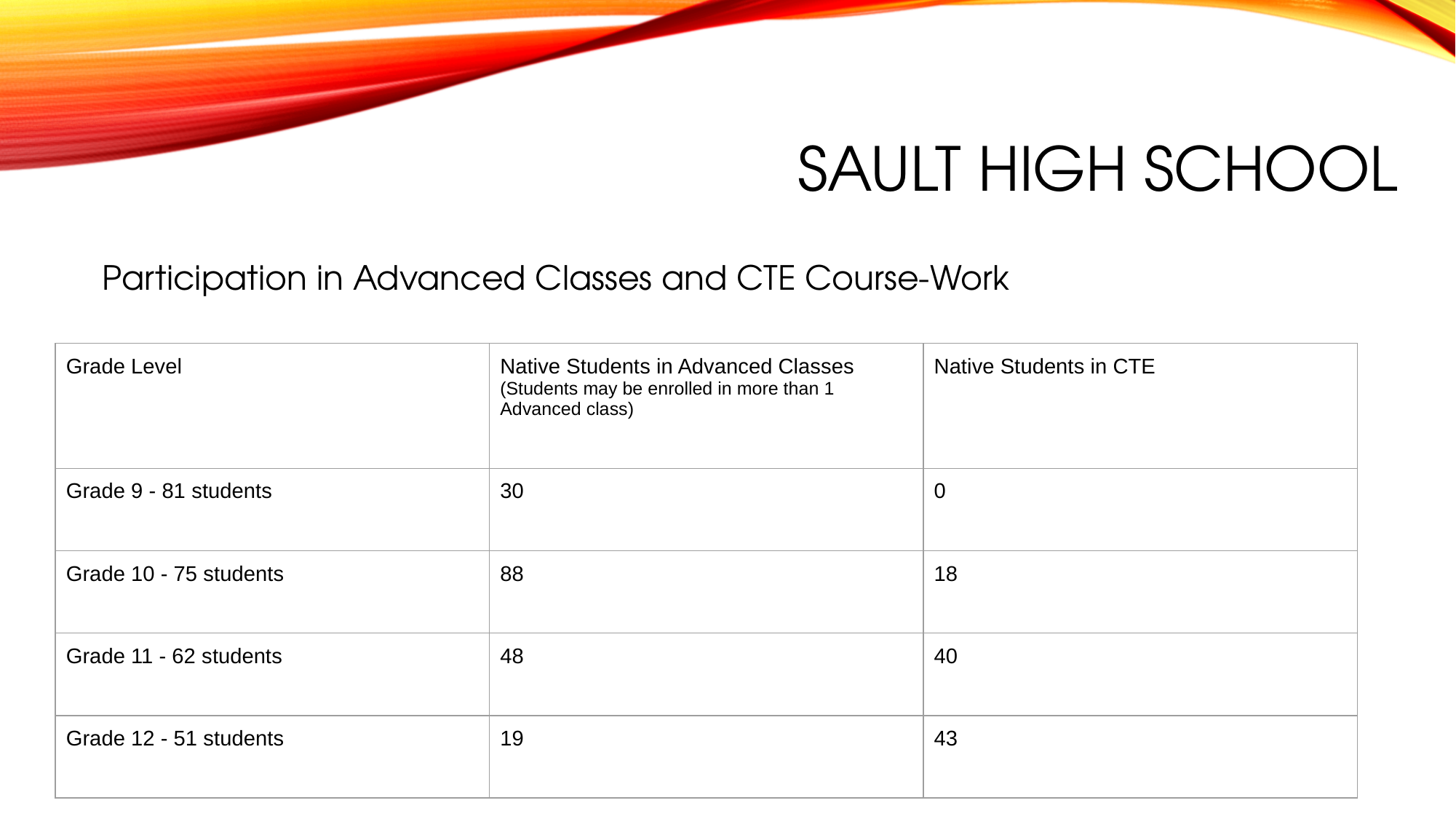

# SAULT HIGH SCHOOL
Participation in Advanced Classes and CTE Course-Work
| Grade Level | Native Students in Advanced Classes (Students may be enrolled in more than 1 Advanced class) | Native Students in CTE |
| --- | --- | --- |
| Grade 9 - 81 students | 30 | 0 |
| Grade 10 - 75 students | 88 | 18 |
| Grade 11 - 62 students | 48 | 40 |
| Grade 12 - 51 students | 19 | 43 |